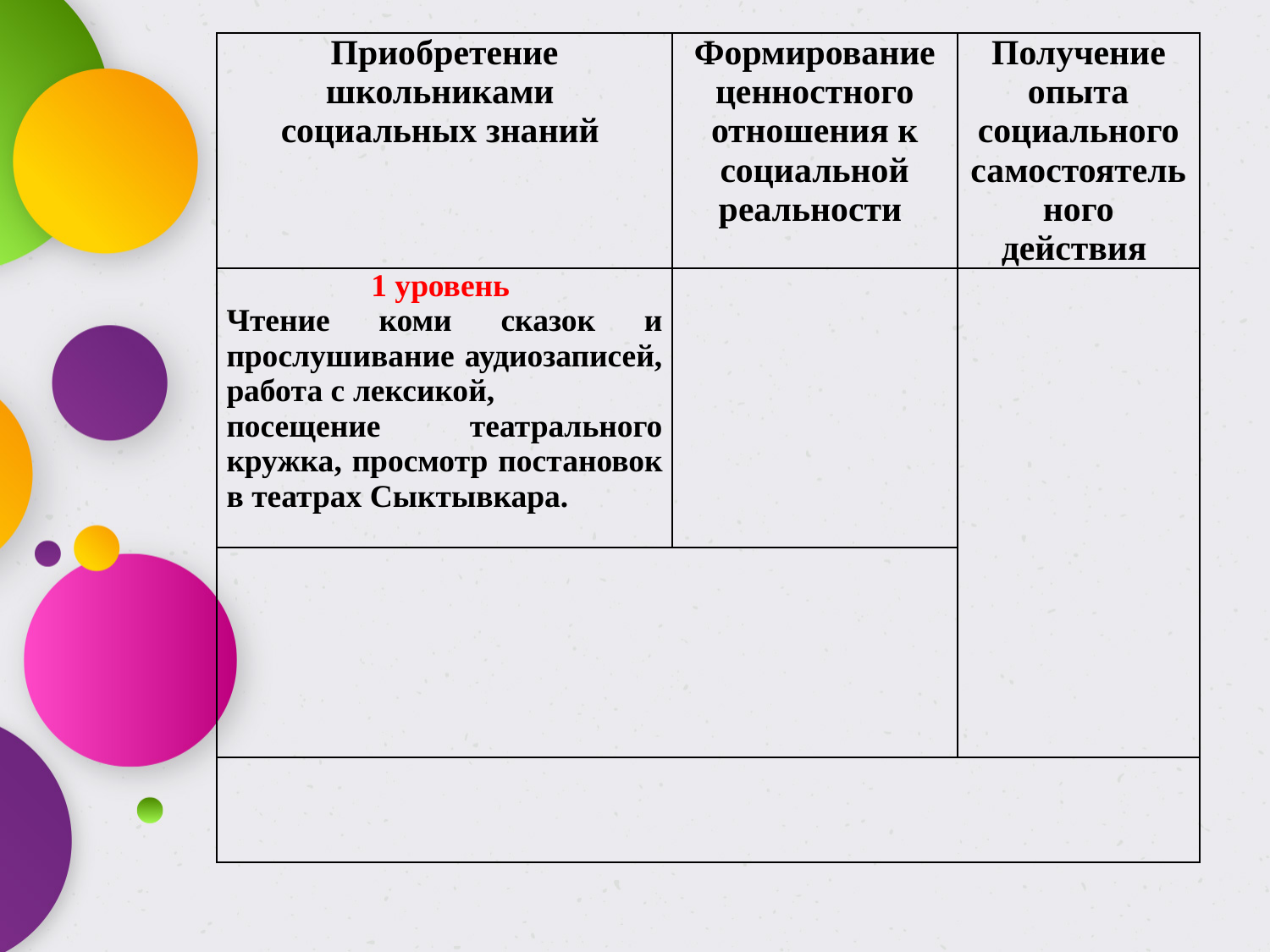

| Приобретение школьниками социальных знаний | Формирование ценностного отношения к социальной реальности | Получение опыта социального самостоятельного действия |
| --- | --- | --- |
| 1 уровень Чтение коми сказок и прослушивание аудиозаписей, работа с лексикой, посещение театрального кружка, просмотр постановок в театрах Сыктывкара. |  |  |
|  |  |  |
|  |  |  |